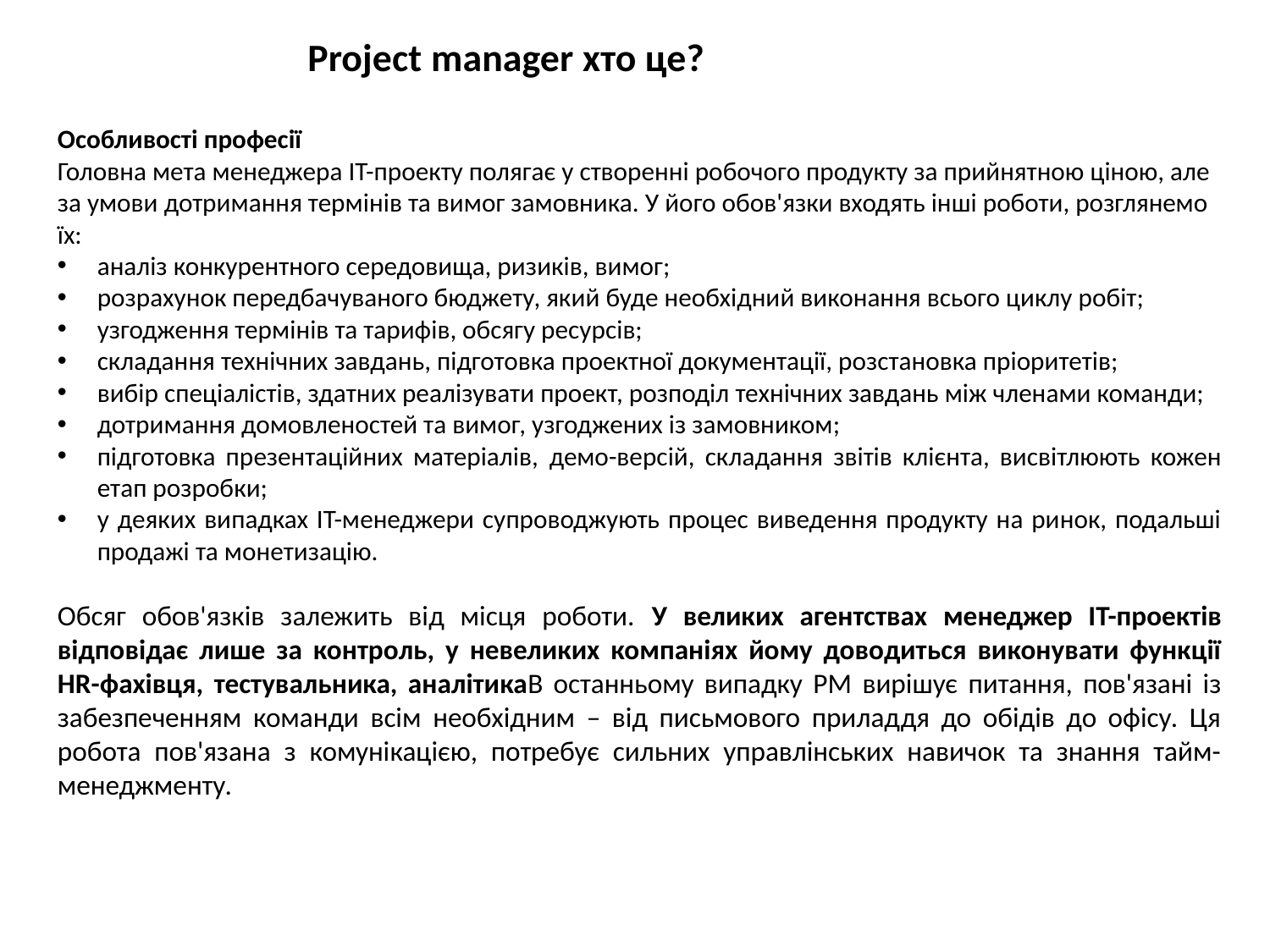

# Project manager хто це?
Особливості професії
Головна мета менеджера IT-проекту полягає у створенні робочого продукту за прийнятною ціною, але за умови дотримання термінів та вимог замовника. У його обов'язки входять інші роботи, розглянемо їх:
аналіз конкурентного середовища, ризиків, вимог;
розрахунок передбачуваного бюджету, який буде необхідний виконання всього циклу робіт;
узгодження термінів та тарифів, обсягу ресурсів;
складання технічних завдань, підготовка проектної документації, розстановка пріоритетів;
вибір спеціалістів, здатних реалізувати проект, розподіл технічних завдань між членами команди;
дотримання домовленостей та вимог, узгоджених із замовником;
підготовка презентаційних матеріалів, демо-версій, складання звітів клієнта, висвітлюють кожен етап розробки;
у деяких випадках IT-менеджери супроводжують процес виведення продукту на ринок, подальші продажі та монетизацію.

Обсяг обов'язків залежить від місця роботи. У великих агентствах менеджер IT-проектів відповідає лише за контроль, у невеликих компаніях йому доводиться виконувати функції HR-фахівця, тестувальника, аналітикаВ останньому випадку PM вирішує питання, пов'язані із забезпеченням команди всім необхідним – від письмового приладдя до обідів до офісу. Ця робота пов'язана з комунікацією, потребує сильних управлінських навичок та знання тайм-менеджменту.